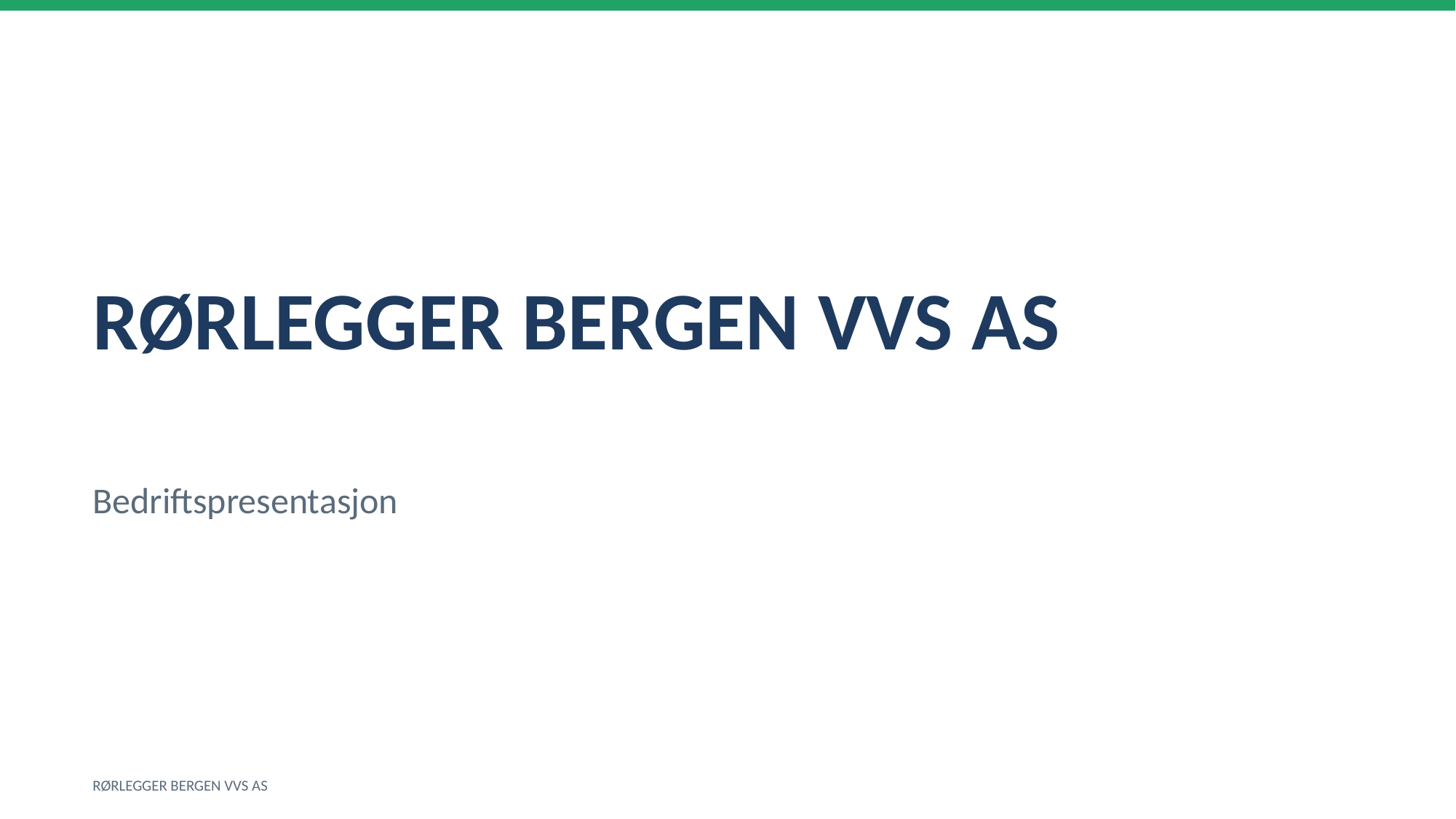

RØRLEGGER BERGEN VVS AS
Bedriftspresentasjon
RØRLEGGER BERGEN VVS AS